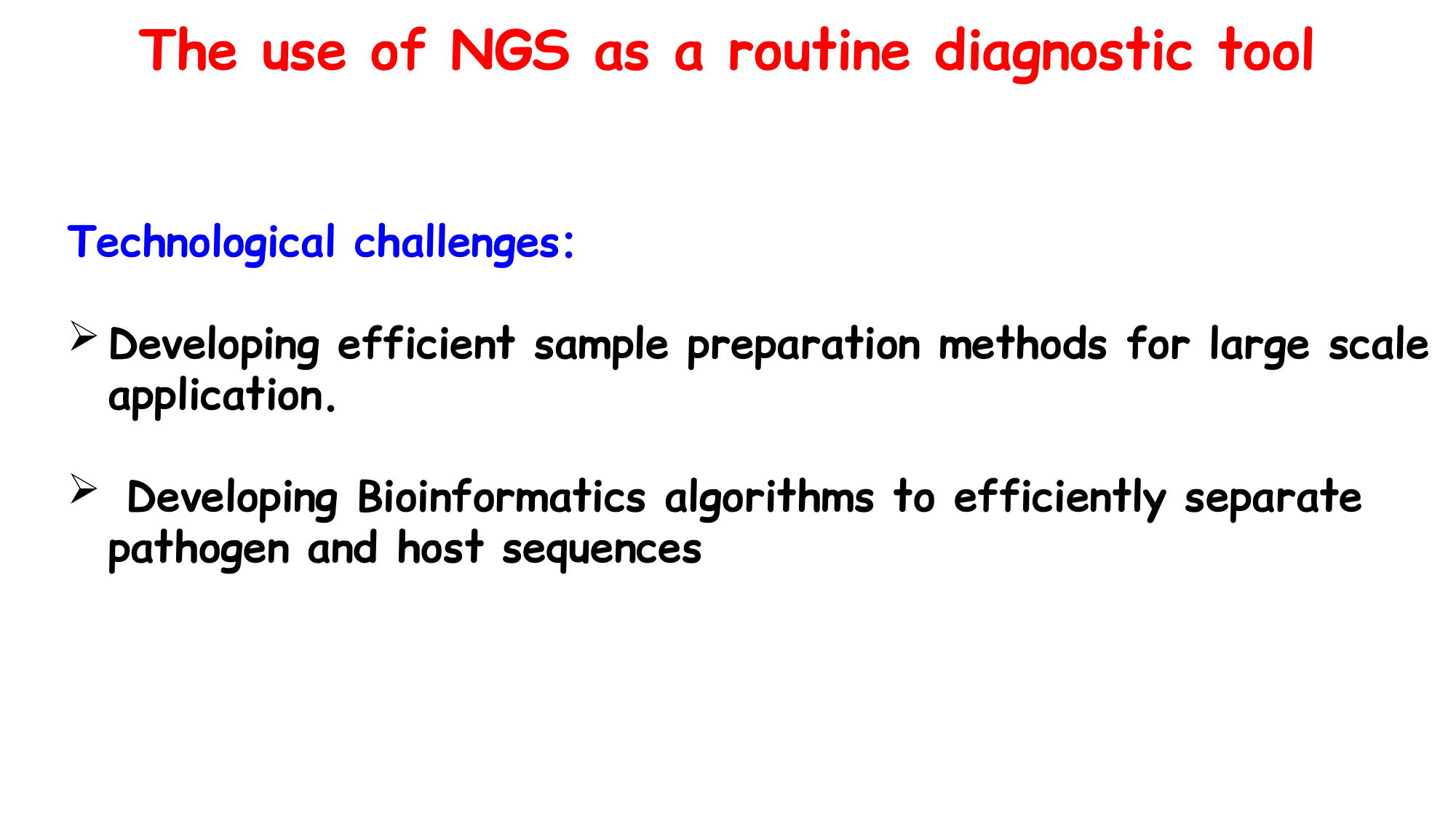

The use of NGS as a routine diagnostic tool
Technological challenges:

Developing efficient sample preparation methods for large scale application.

 Developing Bioinformatics algorithms to efficiently separate pathogen and host sequences